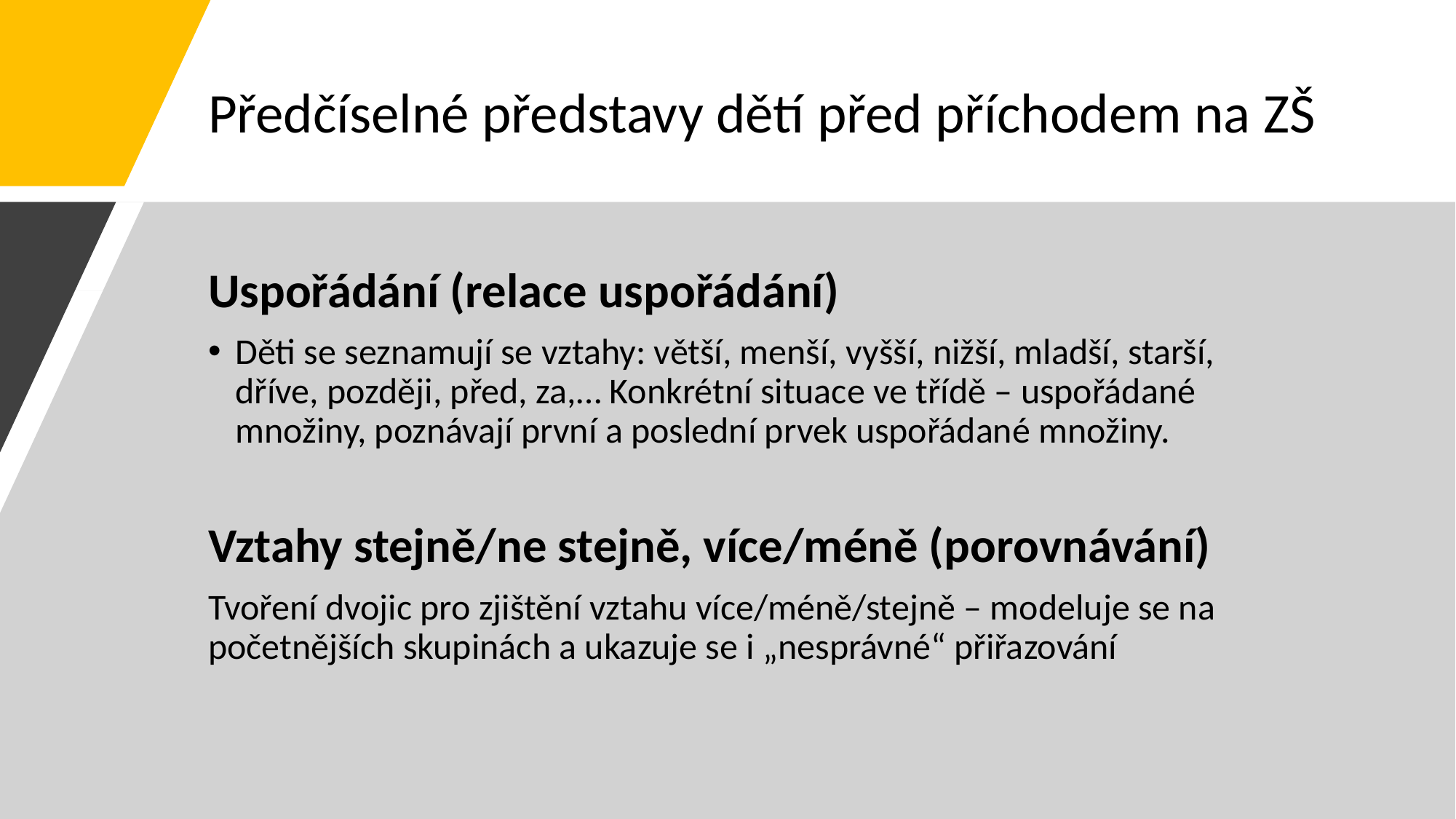

# Předčíselné představy dětí před příchodem na ZŠ

Uspořádání (relace uspořádání)
Děti se seznamují se vztahy: větší, menší, vyšší, nižší, mladší, starší, dříve, později, před, za,… Konkrétní situace ve třídě – uspořádané množiny, poznávají první a poslední prvek uspořádané množiny.

Vztahy stejně/ne stejně, více/méně (porovnávání)
Tvoření dvojic pro zjištění vztahu více/méně/stejně – modeluje se na početnějších skupinách a ukazuje se i „nesprávné“ přiřazování